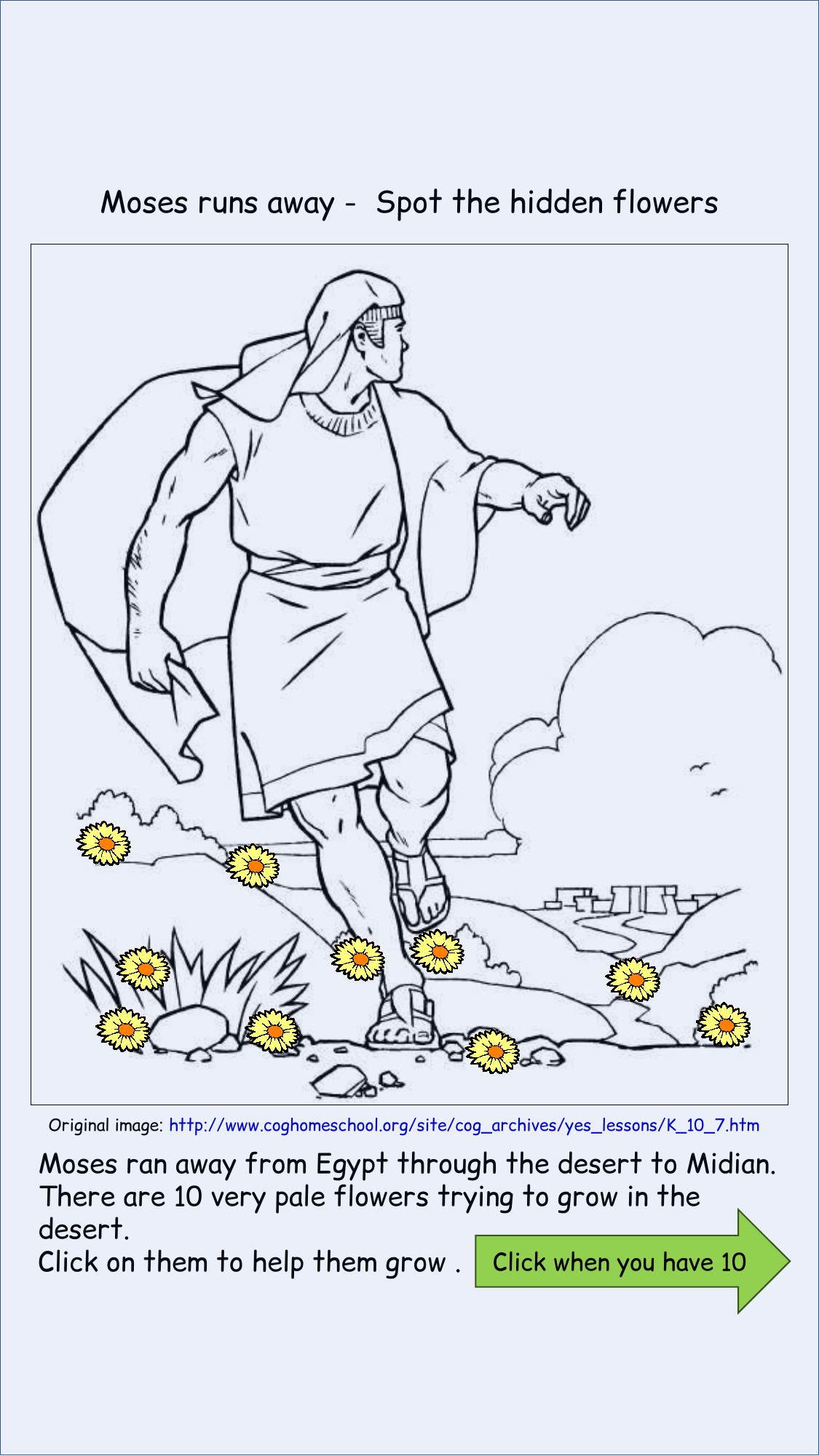

Moses ran away from Egypt through the desert to Midian. There are 10 very pale flowers trying to grow in the desert.
Click on them to help them grow .
Click when you have 10